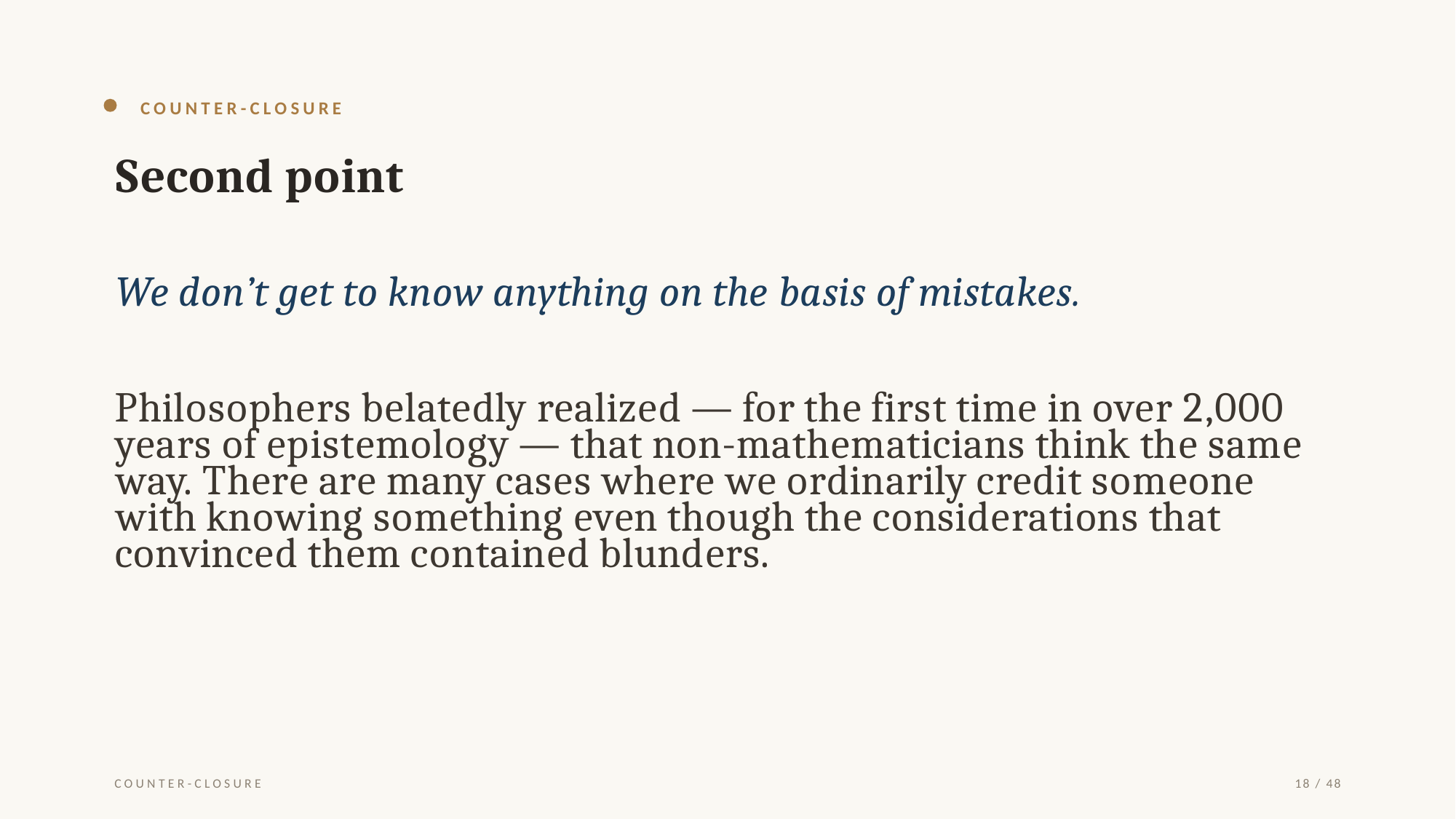

COUNTER-CLOSURE

Second point
We don’t get to know anything on the basis of mistakes.

Philosophers belatedly realized — for the first time in over 2,000 years of epistemology — that non-mathematicians think the same way. There are many cases where we ordinarily credit someone with knowing something even though the considerations that convinced them contained blunders.
COUNTER-CLOSURE
18 / 48